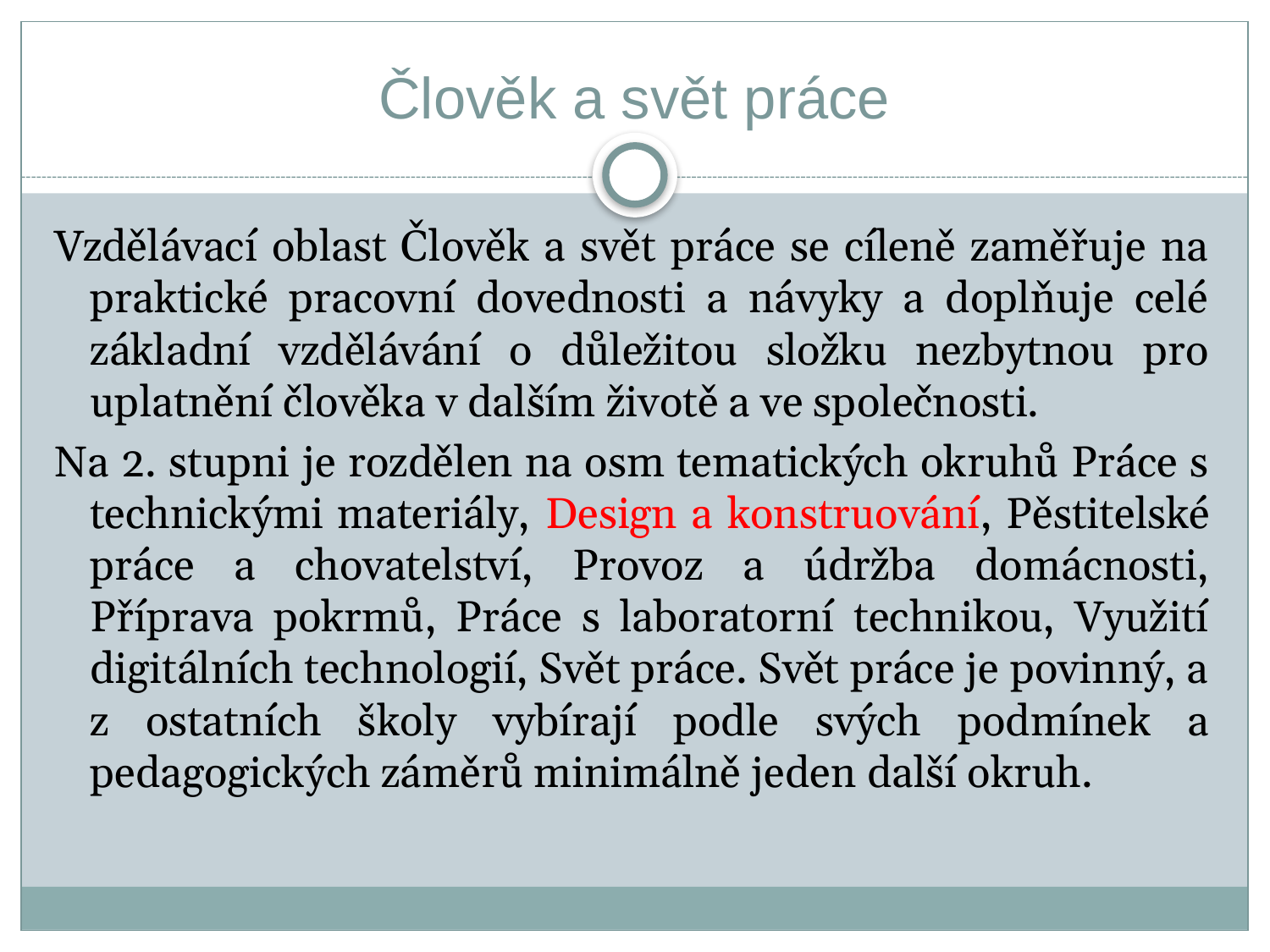

# Člověk a svět práce
Vzdělávací oblast Člověk a svět práce se cíleně zaměřuje na praktické pracovní dovednosti a návyky a doplňuje celé základní vzdělávání o důležitou složku nezbytnou pro uplatnění člověka v dalším životě a ve společnosti.
Na 2. stupni je rozdělen na osm tematických okruhů Práce s technickými materiály, Design a konstruování, Pěstitelské práce a chovatelství, Provoz a údržba domácnosti, Příprava pokrmů, Práce s laboratorní technikou, Využití digitálních technologií, Svět práce. Svět práce je povinný, a z ostatních školy vybírají podle svých podmínek a pedagogických záměrů minimálně jeden další okruh.